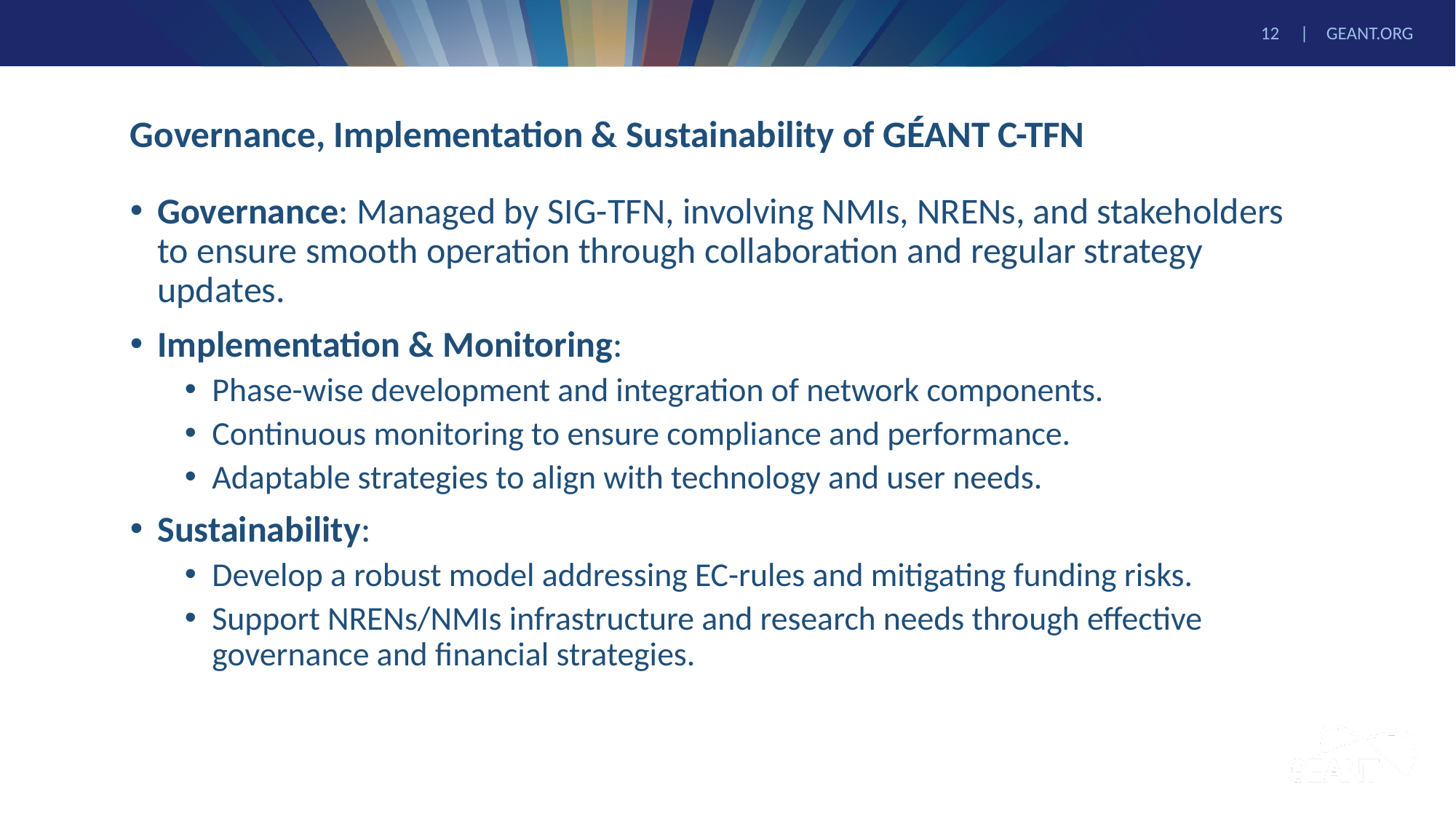

# Governance, Implementation & Sustainability of GÉANT C-TFN
Governance: Managed by SIG-TFN, involving NMIs, NRENs, and stakeholders to ensure smooth operation through collaboration and regular strategy updates.
Implementation & Monitoring:
Phase-wise development and integration of network components.
Continuous monitoring to ensure compliance and performance.
Adaptable strategies to align with technology and user needs.
Sustainability:
Develop a robust model addressing EC-rules and mitigating funding risks.
Support NRENs/NMIs infrastructure and research needs through effective governance and financial strategies.